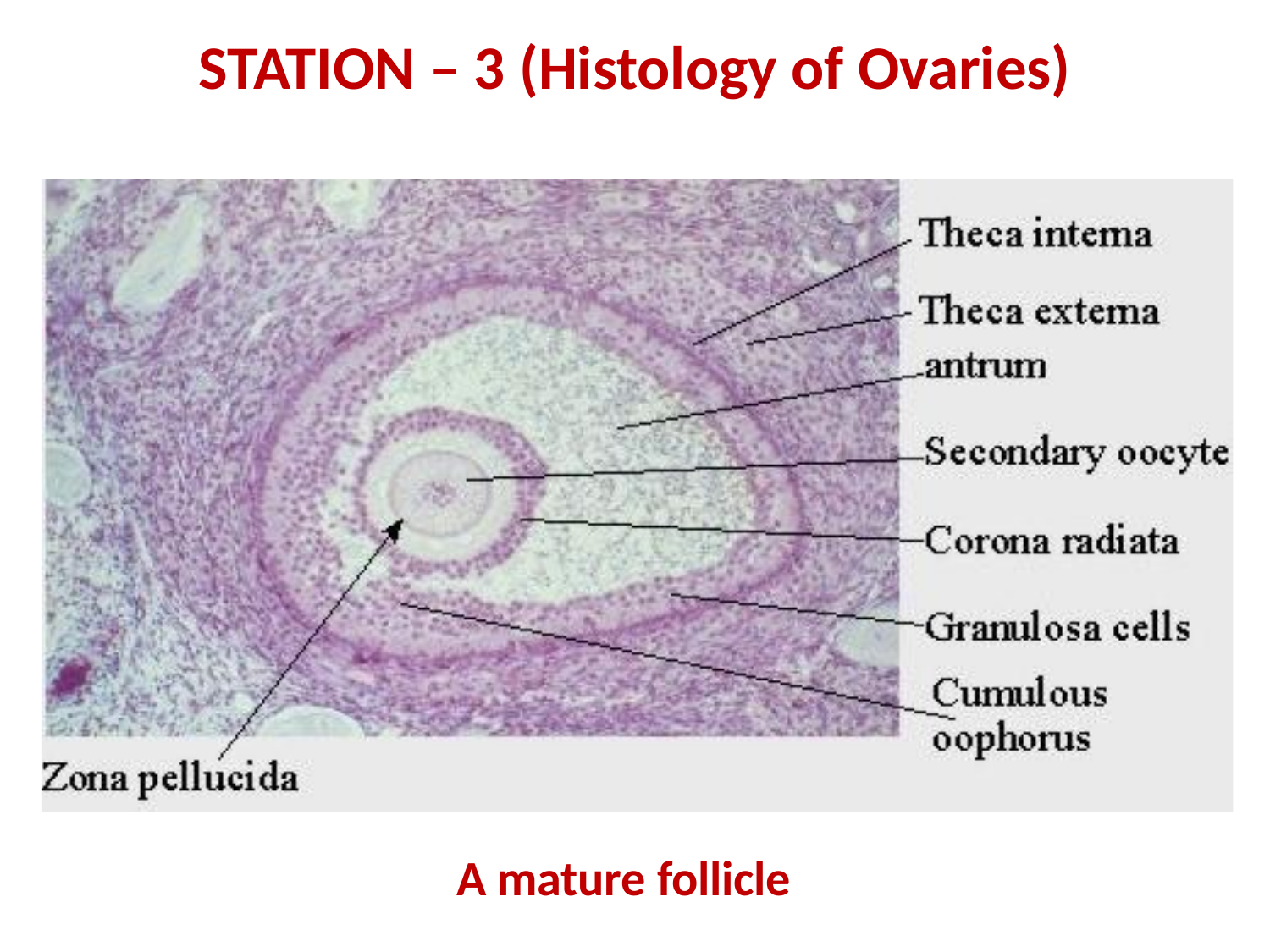

STATION – 3 (Histology of Ovaries)

A mature follicle